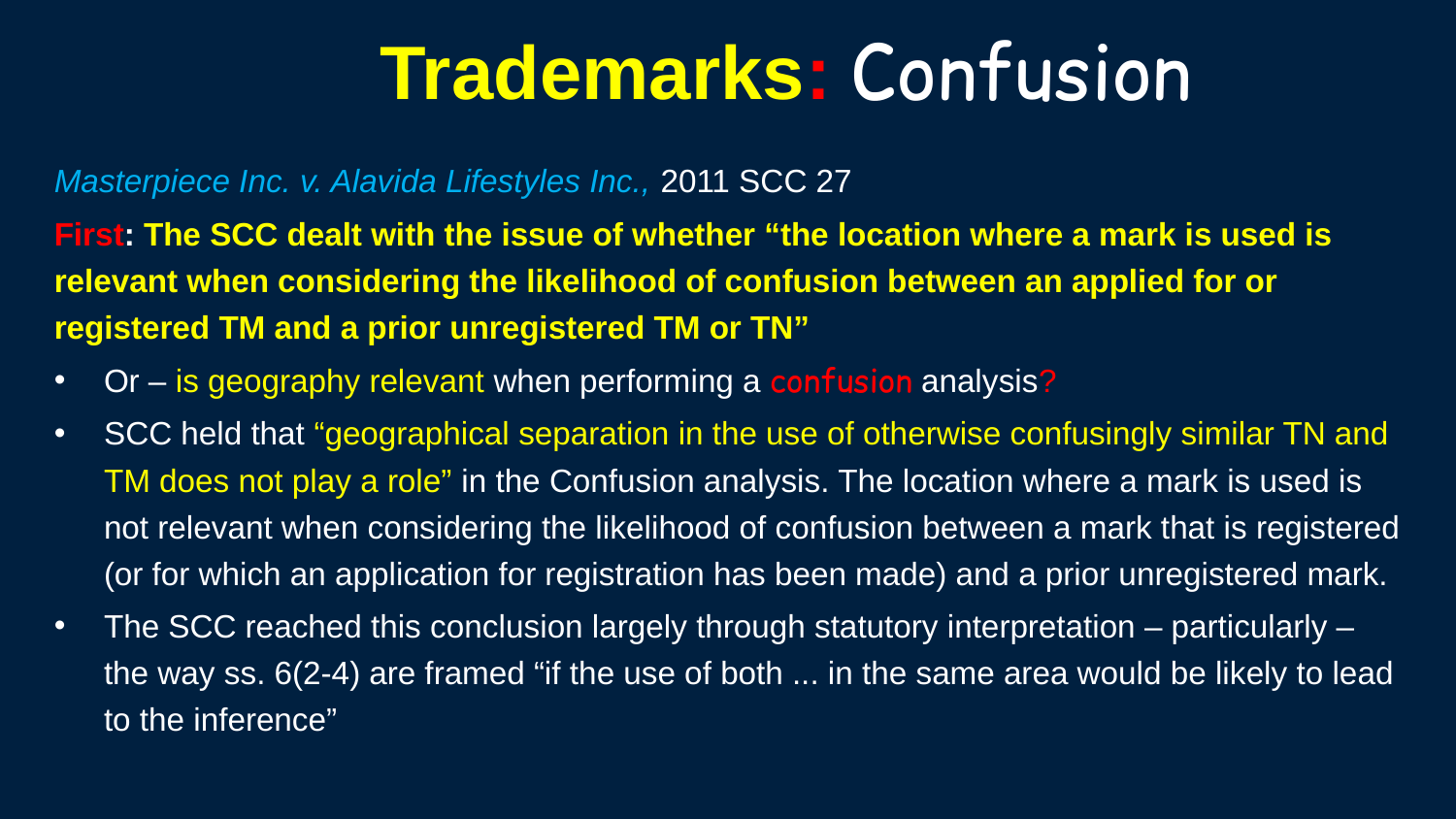

268
# Trademarks: Confusion
Masterpiece Inc. v. Alavida Lifestyles Inc., 2011 SCC 27
First: The SCC dealt with the issue of whether “the location where a mark is used is relevant when considering the likelihood of confusion between an applied for or registered TM and a prior unregistered TM or TN”
Or – is geography relevant when performing a confusion analysis?
SCC held that “geographical separation in the use of otherwise confusingly similar TN and TM does not play a role” in the Confusion analysis. The location where a mark is used is not relevant when considering the likelihood of confusion between a mark that is registered (or for which an application for registration has been made) and a prior unregistered mark.
The SCC reached this conclusion largely through statutory interpretation – particularly – the way ss. 6(2-4) are framed “if the use of both ... in the same area would be likely to lead to the inference”